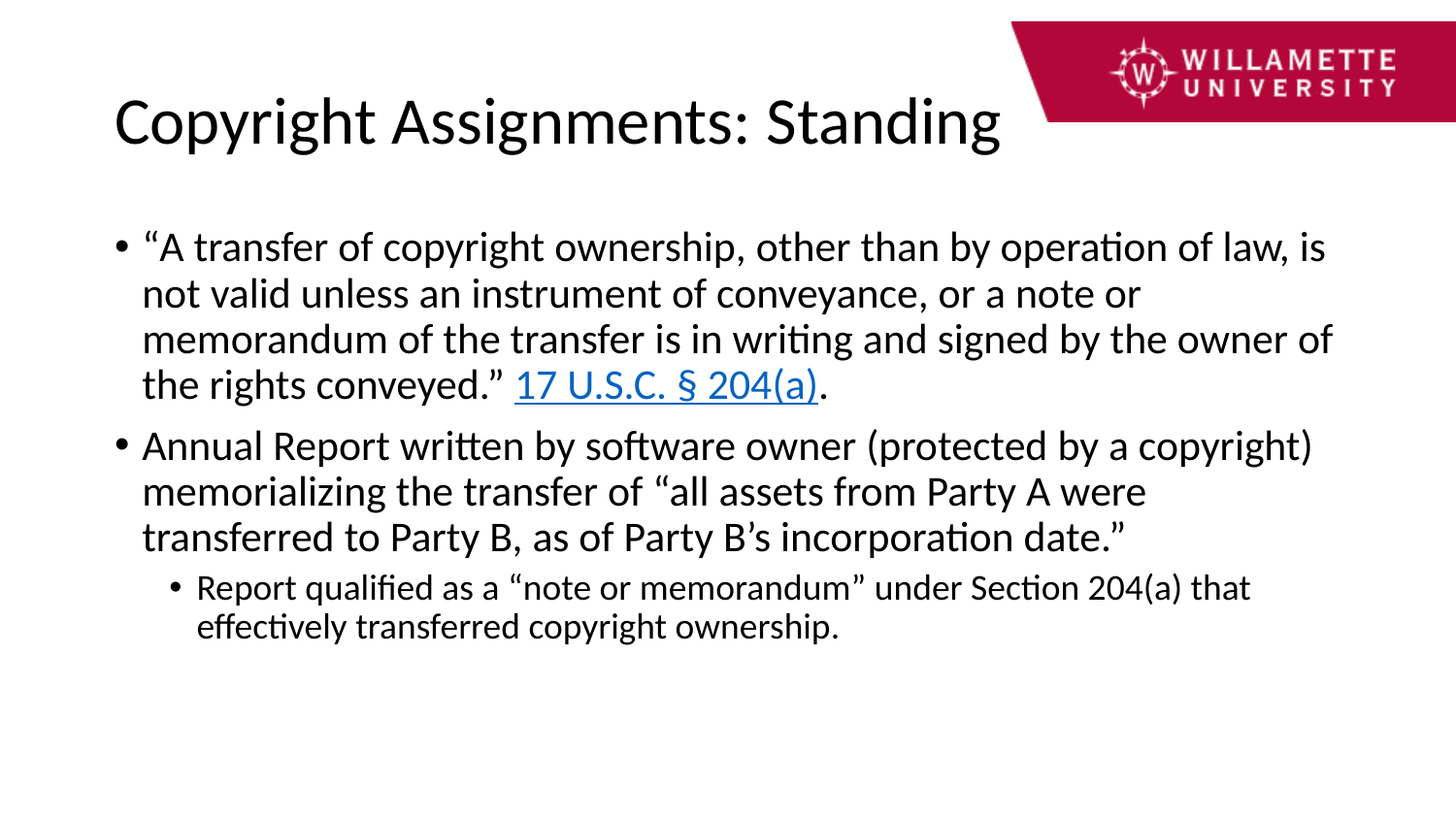

# Copyright Assignments: Standing
“A transfer of copyright ownership, other than by operation of law, is not valid unless an instrument of conveyance, or a note or memorandum of the transfer is in writing and signed by the owner of the rights conveyed.” 17 U.S.C. § 204(a).
Annual Report written by software owner (protected by a copyright) memorializing the transfer of “all assets from Party A were transferred to Party B, as of Party B’s incorporation date.”
Report qualified as a “note or memorandum” under Section 204(a) that effectively transferred copyright ownership.